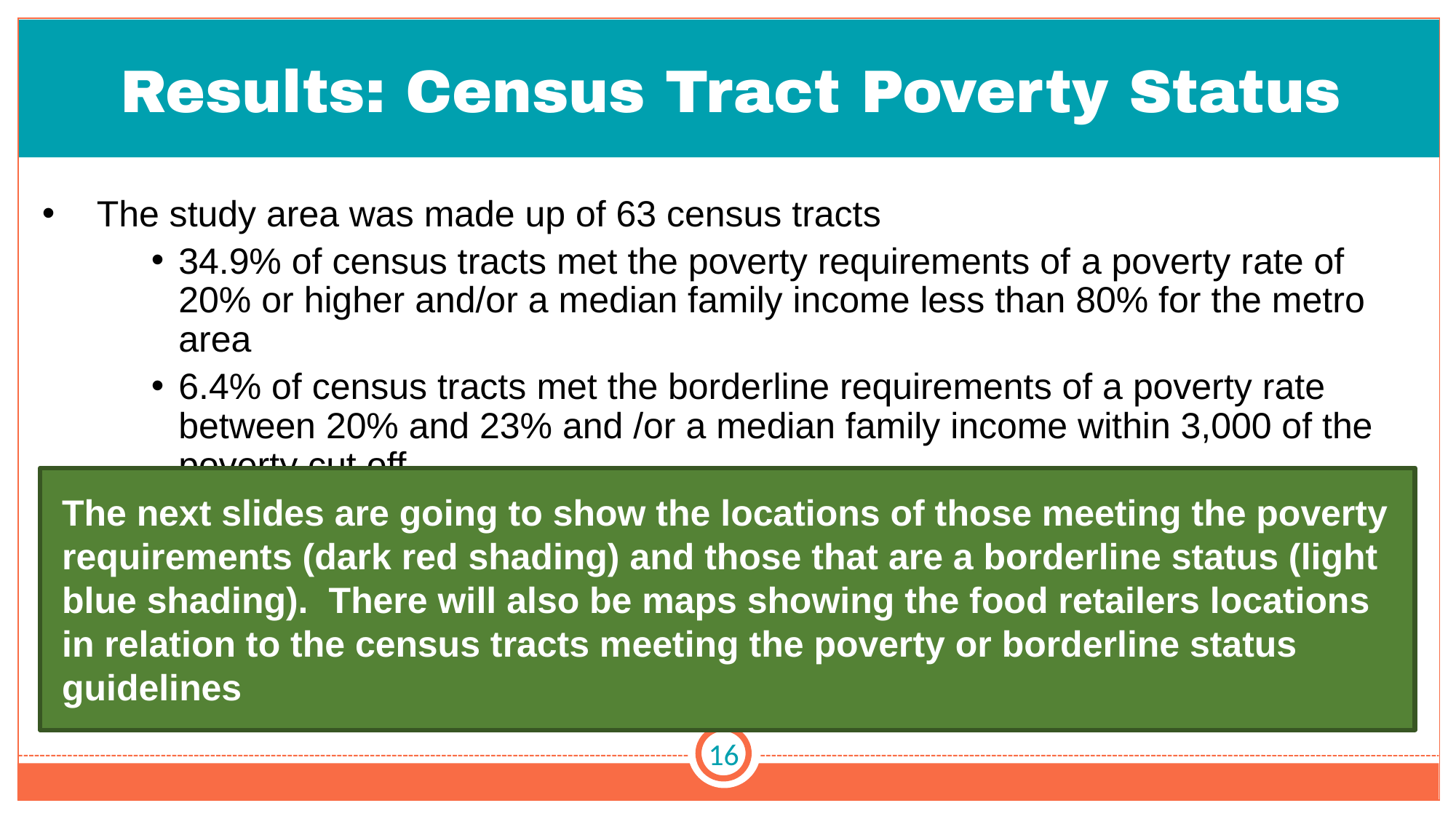

# Results: Census Tract Poverty Status
The study area was made up of 63 census tracts
34.9% of census tracts met the poverty requirements of a poverty rate of 20% or higher and/or a median family income less than 80% for the metro area
6.4% of census tracts met the borderline requirements of a poverty rate between 20% and 23% and /or a median family income within 3,000 of the poverty cut off
The next slides are going to show the locations of those meeting the poverty requirements (dark red shading) and those that are a borderline status (light blue shading).  There will also be maps showing the food retailers locations in relation to the census tracts meeting the poverty or borderline status guidelines